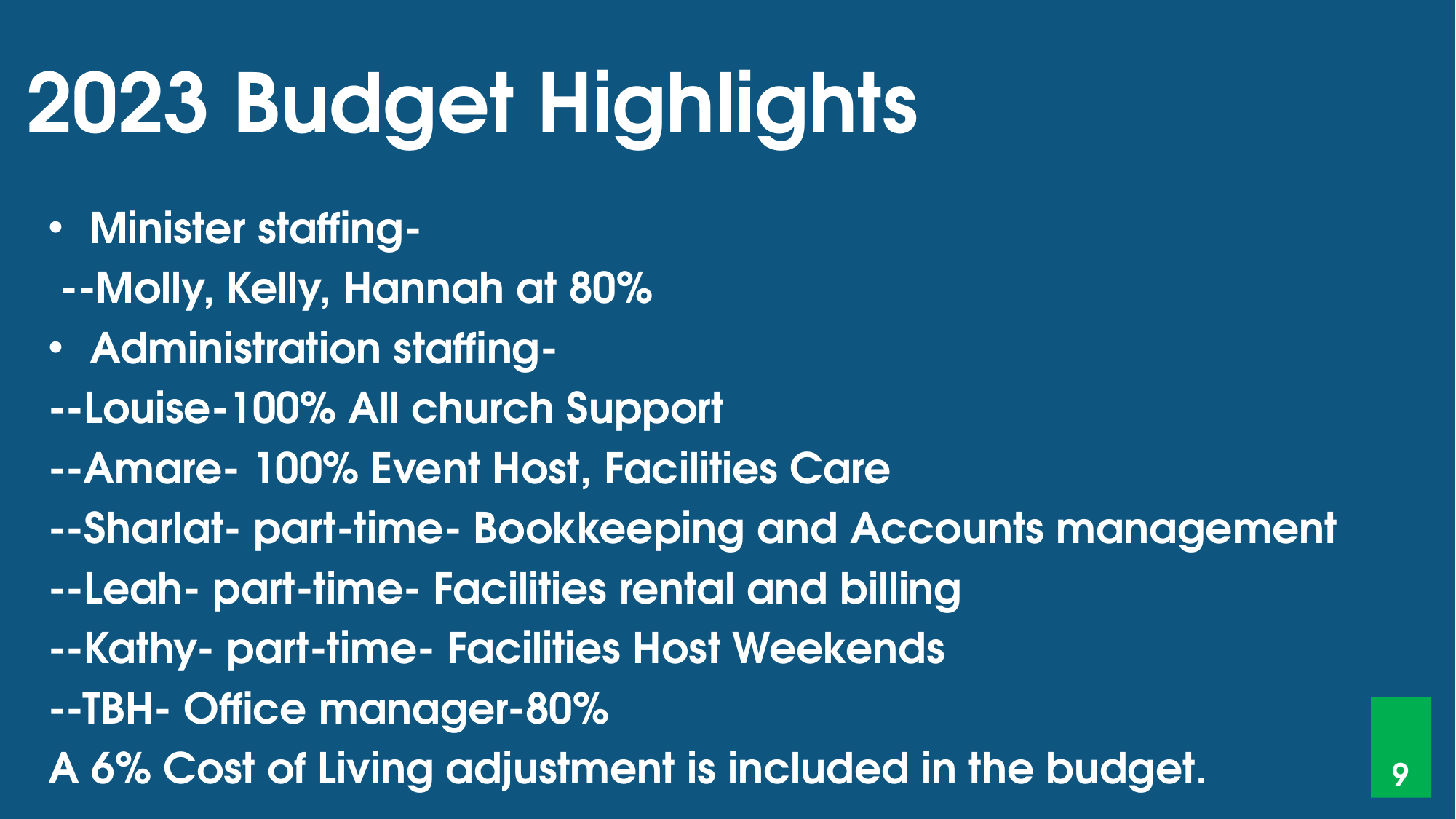

2023 Budget Highlights
Minister staffing-
 --Molly, Kelly, Hannah at 80%
Administration staffing-
--Louise-100% All church Support
--Amare- 100% Event Host, Facilities Care
--Sharlat- part-time- Bookkeeping and Accounts management
--Leah- part-time- Facilities rental and billing
--Kathy- part-time- Facilities Host Weekends
--TBH- Office manager-80%
A 6% Cost of Living adjustment is included in the budget.

9